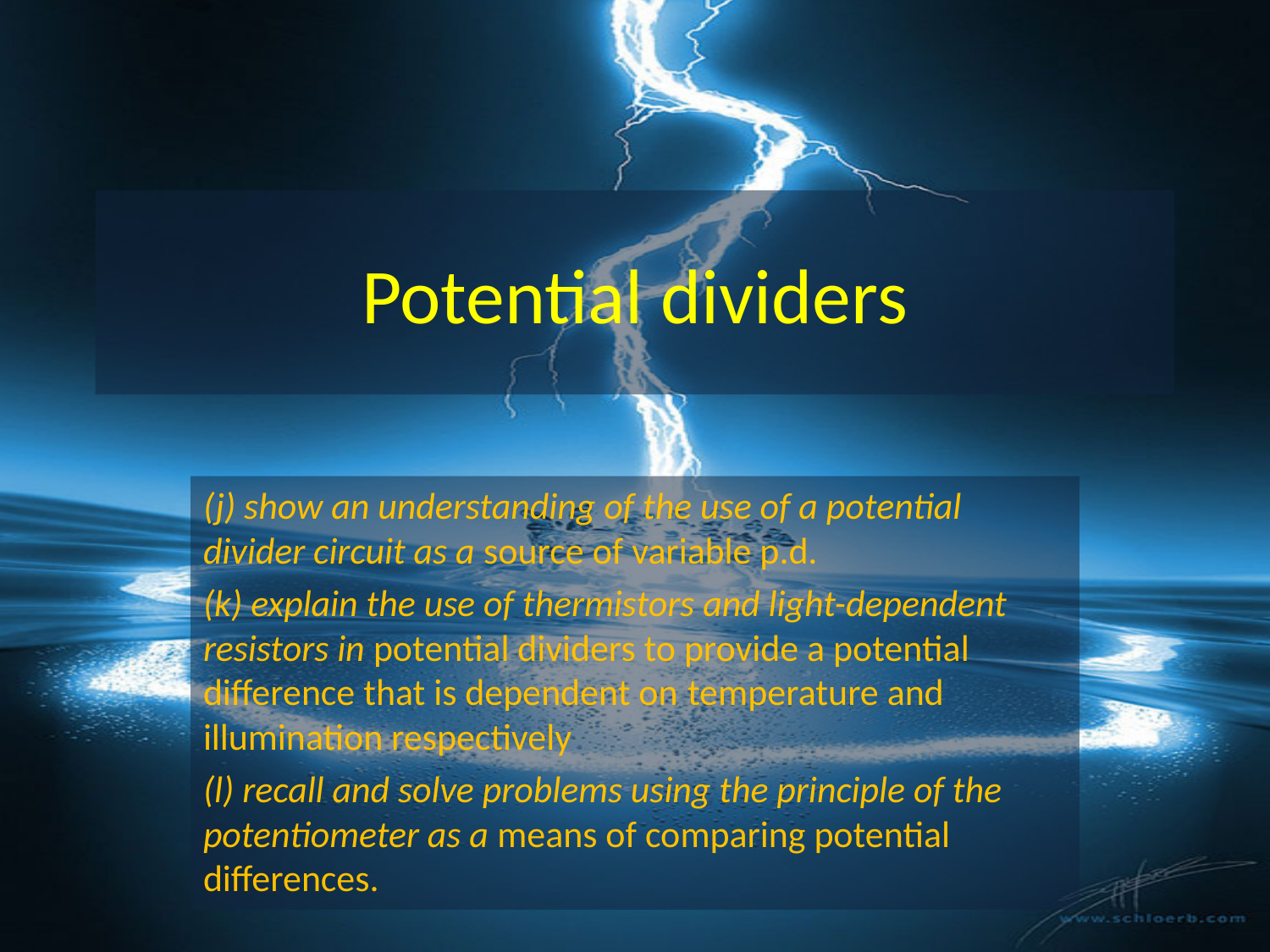

# Potential dividers
(j) show an understanding of the use of a potential divider circuit as a source of variable p.d.
(k) explain the use of thermistors and light-dependent resistors in potential dividers to provide a potential difference that is dependent on temperature and illumination respectively
(l) recall and solve problems using the principle of the potentiometer as a means of comparing potential differences.